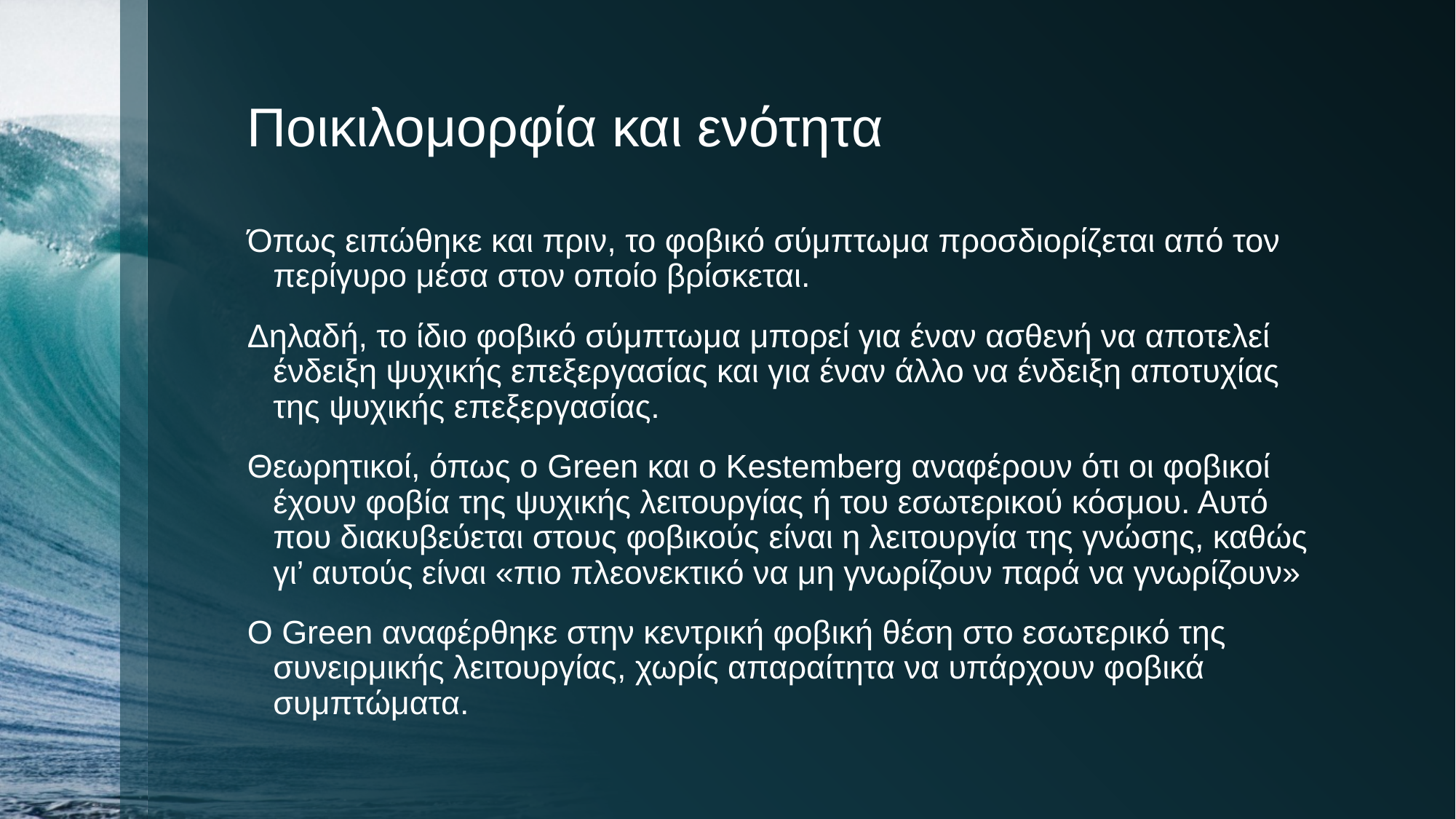

# Ποικιλομορφία και ενότητα
Όπως ειπώθηκε και πριν, το φοβικό σύμπτωμα προσδιορίζεται από τον περίγυρο μέσα στον οποίο βρίσκεται.
Δηλαδή, το ίδιο φοβικό σύμπτωμα μπορεί για έναν ασθενή να αποτελεί ένδειξη ψυχικής επεξεργασίας και για έναν άλλο να ένδειξη αποτυχίας της ψυχικής επεξεργασίας.
Θεωρητικοί, όπως ο Green και ο Kestemberg αναφέρουν ότι οι φοβικοί έχουν φοβία της ψυχικής λειτουργίας ή του εσωτερικού κόσμου. Αυτό που διακυβεύεται στους φοβικούς είναι η λειτουργία της γνώσης, καθώς γι’ αυτούς είναι «πιο πλεονεκτικό να μη γνωρίζουν παρά να γνωρίζουν»
Ο Green αναφέρθηκε στην κεντρική φοβική θέση στο εσωτερικό της συνειρμικής λειτουργίας, χωρίς απαραίτητα να υπάρχουν φοβικά συμπτώματα.